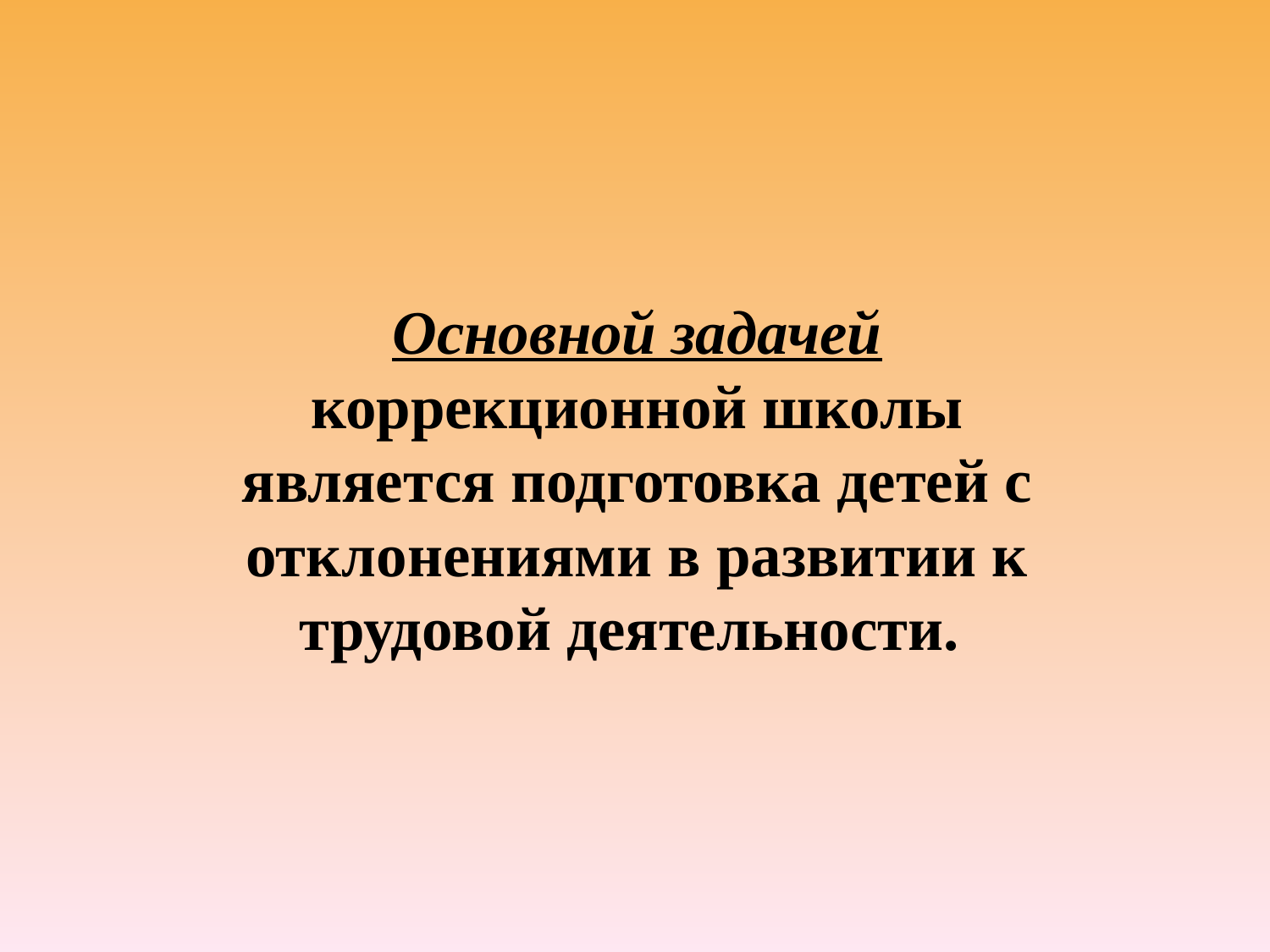

#
Основной задачей коррекционной школы является подготовка детей с отклонениями в развитии к трудовой деятельности.